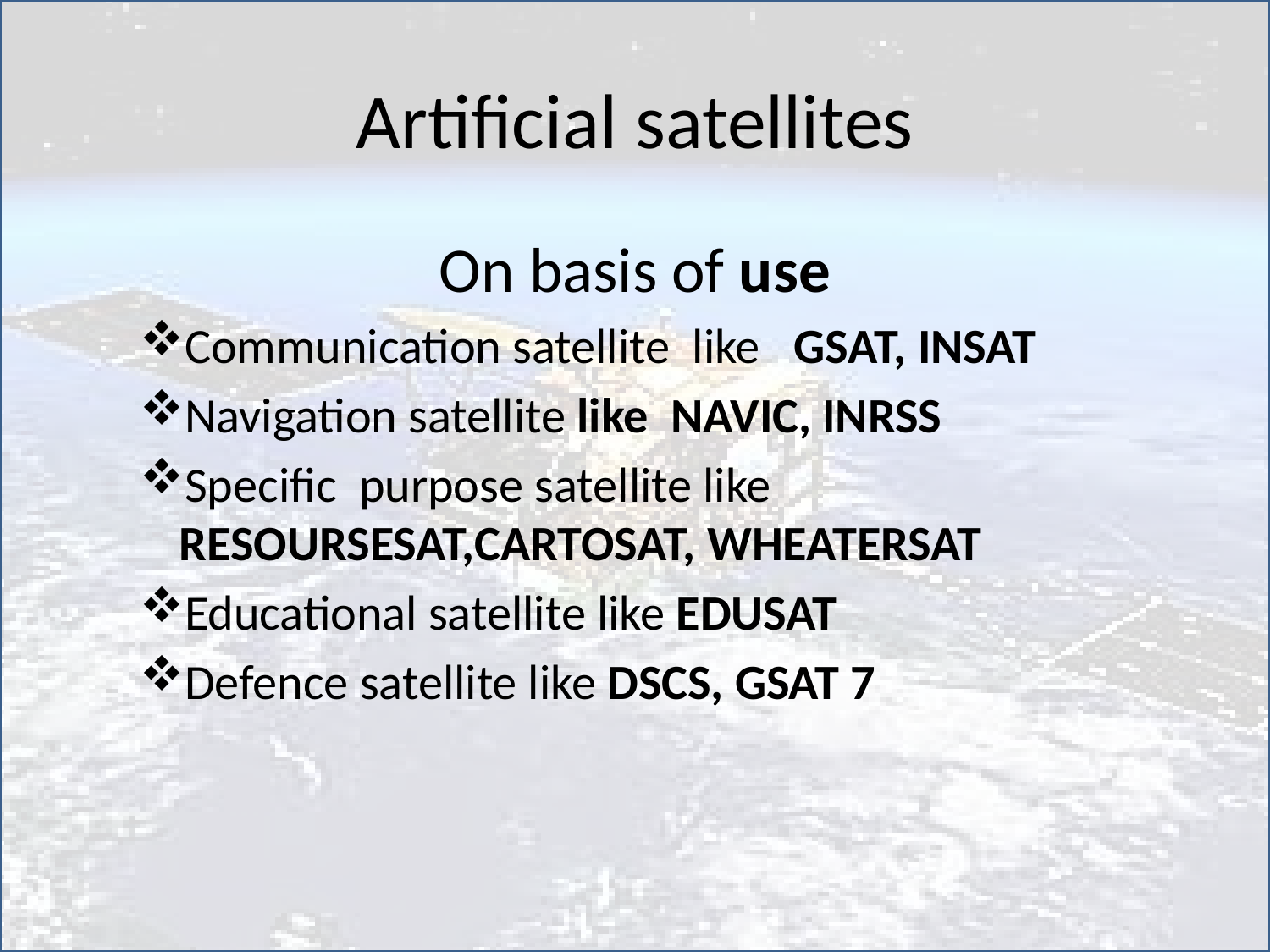

# Artificial satellites
On basis of use
Communication satellite  like   GSAT, INSAT
Navigation satellite like  NAVIC, INRSS
Specific  purpose satellite like  RESOURSESAT,CARTOSAT, WHEATERSAT
Educational satellite like EDUSAT
Defence satellite like DSCS, GSAT 7